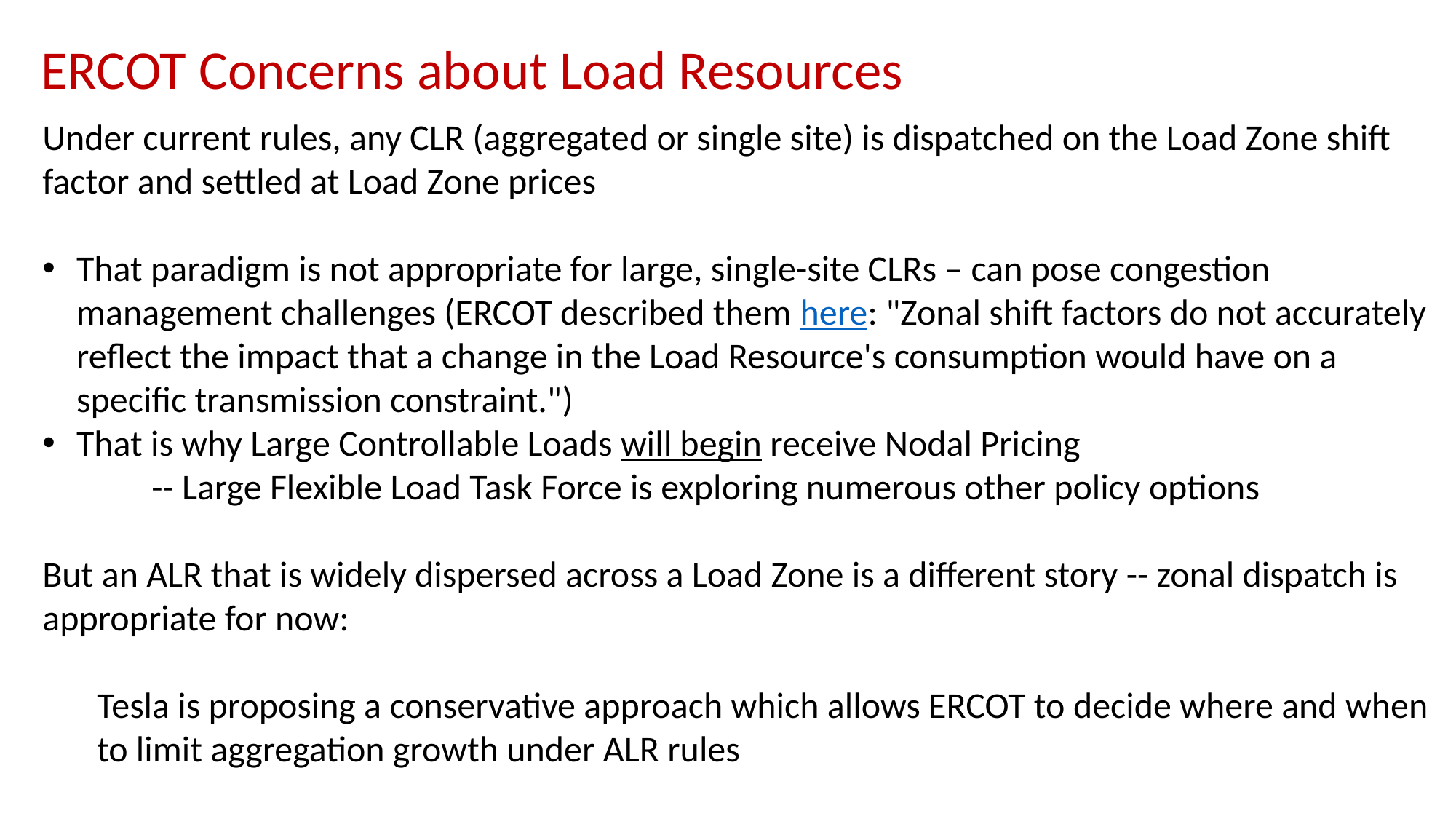

# ERCOT Concerns about Load Resources
Under current rules, any CLR (aggregated or single site) is dispatched on the Load Zone shift factor and settled at Load Zone prices

That paradigm is not appropriate for large, single-site CLRs – can pose congestion management challenges (ERCOT described them here: "Zonal shift factors do not accurately reflect the impact that a change in the Load Resource's consumption would have on a specific transmission constraint.")
That is why Large Controllable Loads will begin receive Nodal Pricing
	-- Large Flexible Load Task Force is exploring numerous other policy options

But an ALR that is widely dispersed across a Load Zone is a different story -- zonal dispatch is appropriate for now:

Tesla is proposing a conservative approach which allows ERCOT to decide where and when to limit aggregation growth under ALR rules